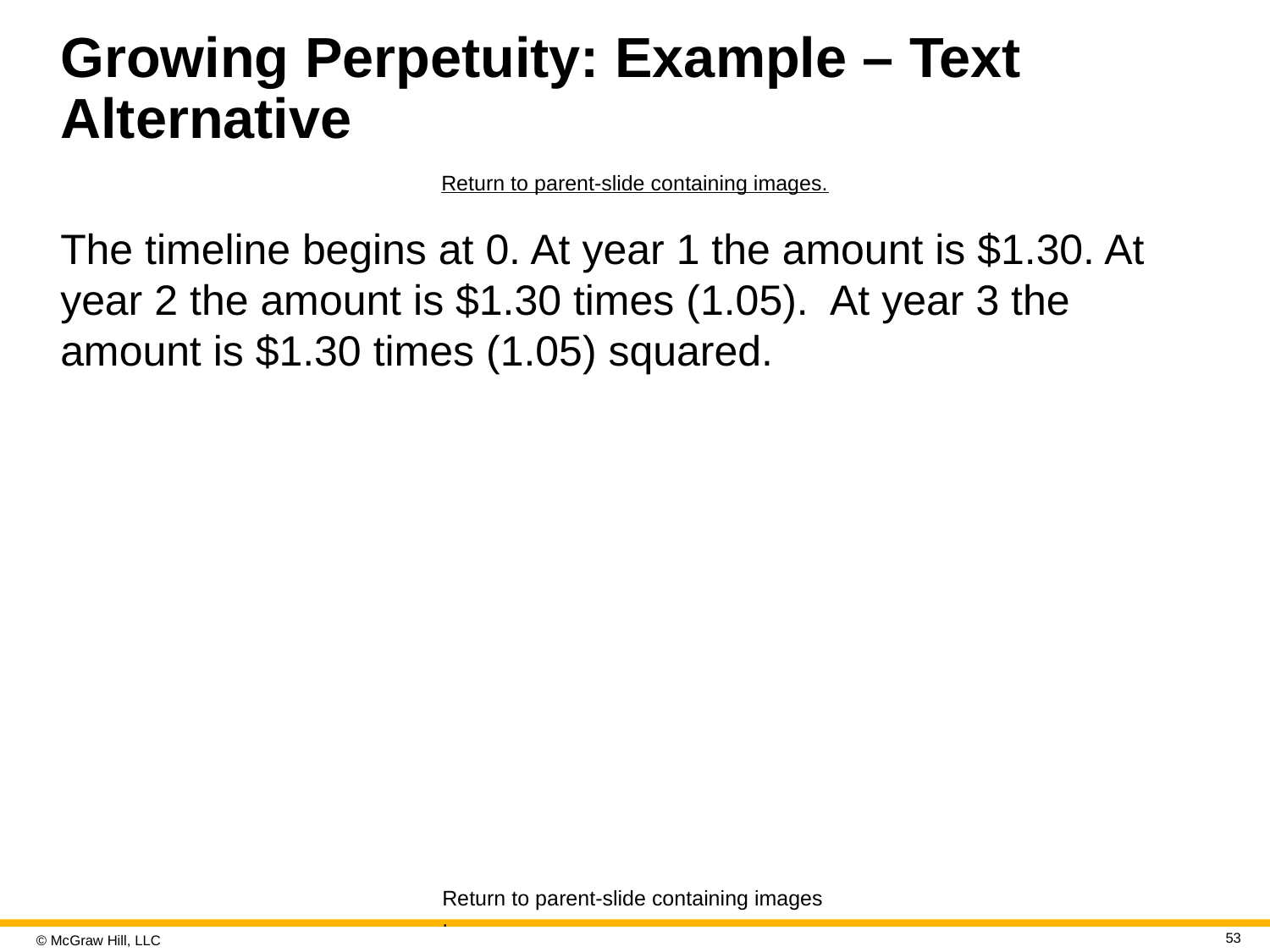

# Growing Perpetuity: Example – Text Alternative
Return to parent-slide containing images.
The timeline begins at 0. At year 1 the amount is $1.30. At year 2 the amount is $1.30 times (1.05).  At year 3 the amount is $1.30 times (1.05) squared.
Return to parent-slide containing images.
53